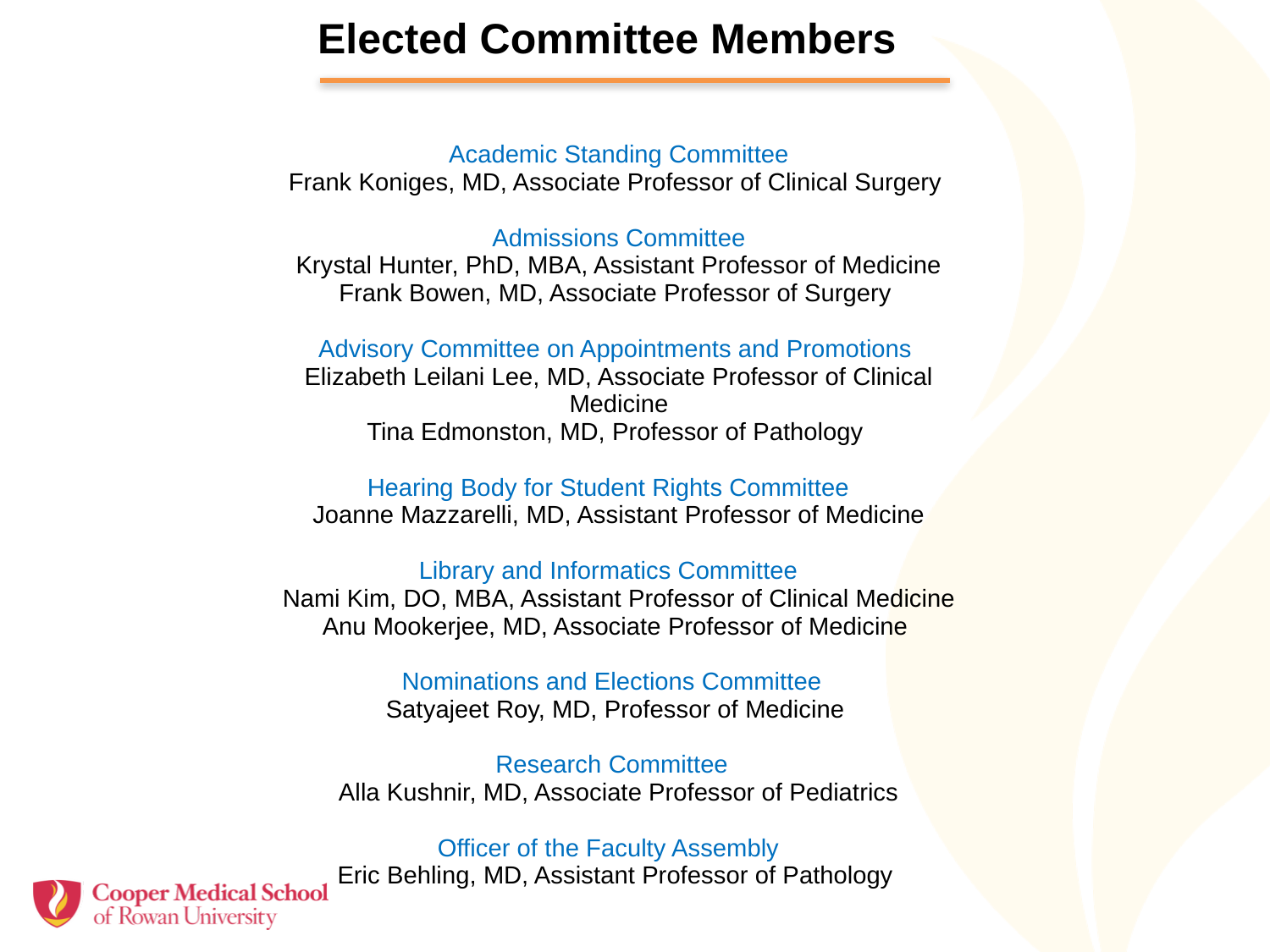

|  | Elected Committee Members |  |
| --- | --- | --- |
|  | Academic Standing Committee Frank Koniges, MD, Associate Professor of Clinical Surgery   Admissions Committee Krystal Hunter, PhD, MBA, Assistant Professor of Medicine Frank Bowen, MD, Associate Professor of Surgery   Advisory Committee on Appointments and Promotions Elizabeth Leilani Lee, MD, Associate Professor of Clinical Medicine Tina Edmonston, MD, Professor of Pathology   Hearing Body for Student Rights Committee   Joanne Mazzarelli, MD, Assistant Professor of Medicine   Library and Informatics Committee   Nami Kim, DO, MBA, Assistant Professor of Clinical Medicine Anu Mookerjee, MD, Associate Professor of Medicine   Nominations and Elections Committee  Satyajeet Roy, MD, Professor of Medicine   Research Committee  Alla Kushnir, MD, Associate Professor of Pediatrics   Officer of the Faculty Assembly   Eric Behling, MD, Assistant Professor of Pathology |  |